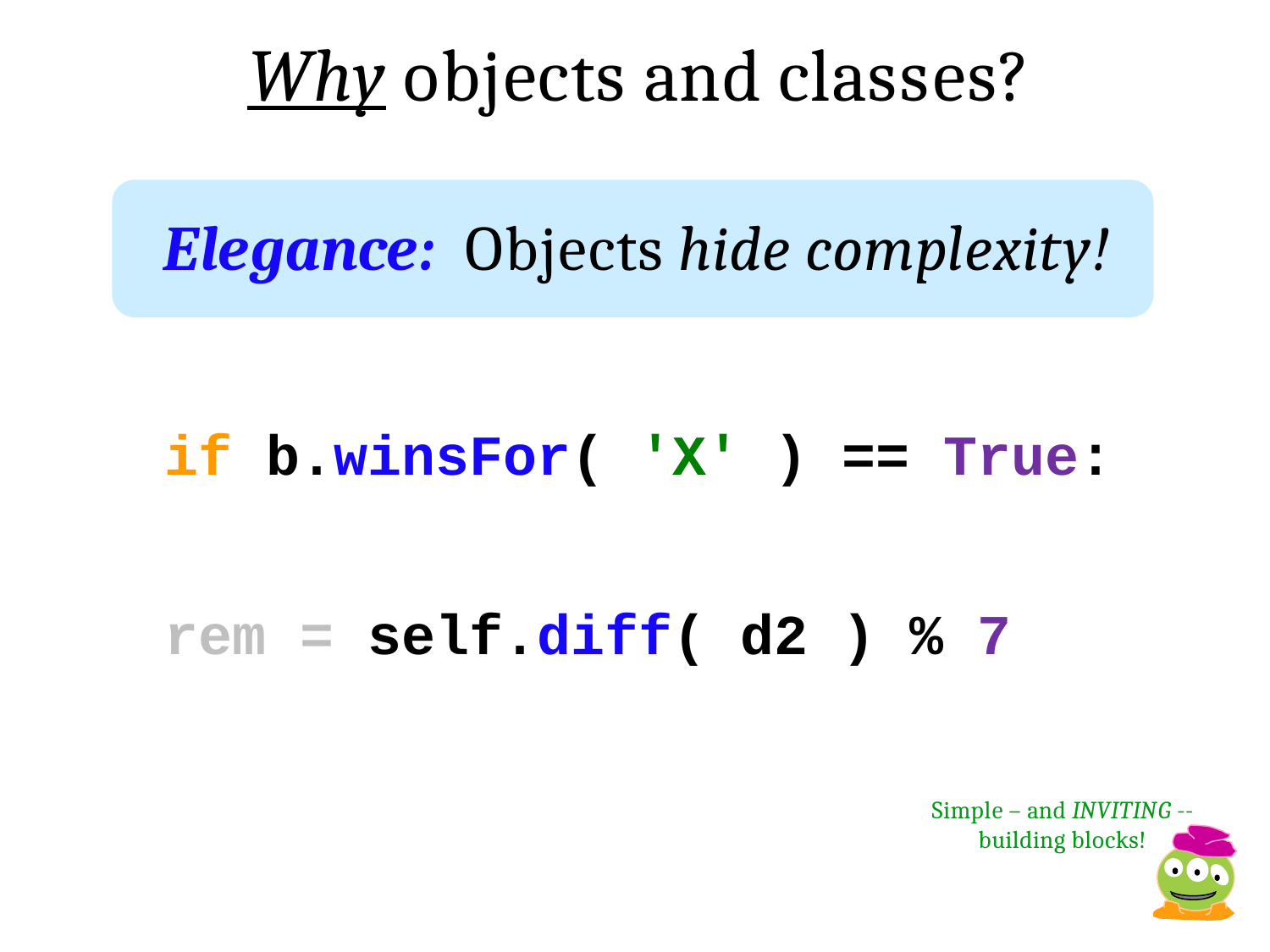

Why objects and classes?

Elegance:  Objects hide complexity!
if b.winsFor( 'X' ) == True:
rem = self.diff( d2 ) % 7
Simple – and INVITING -- building blocks!